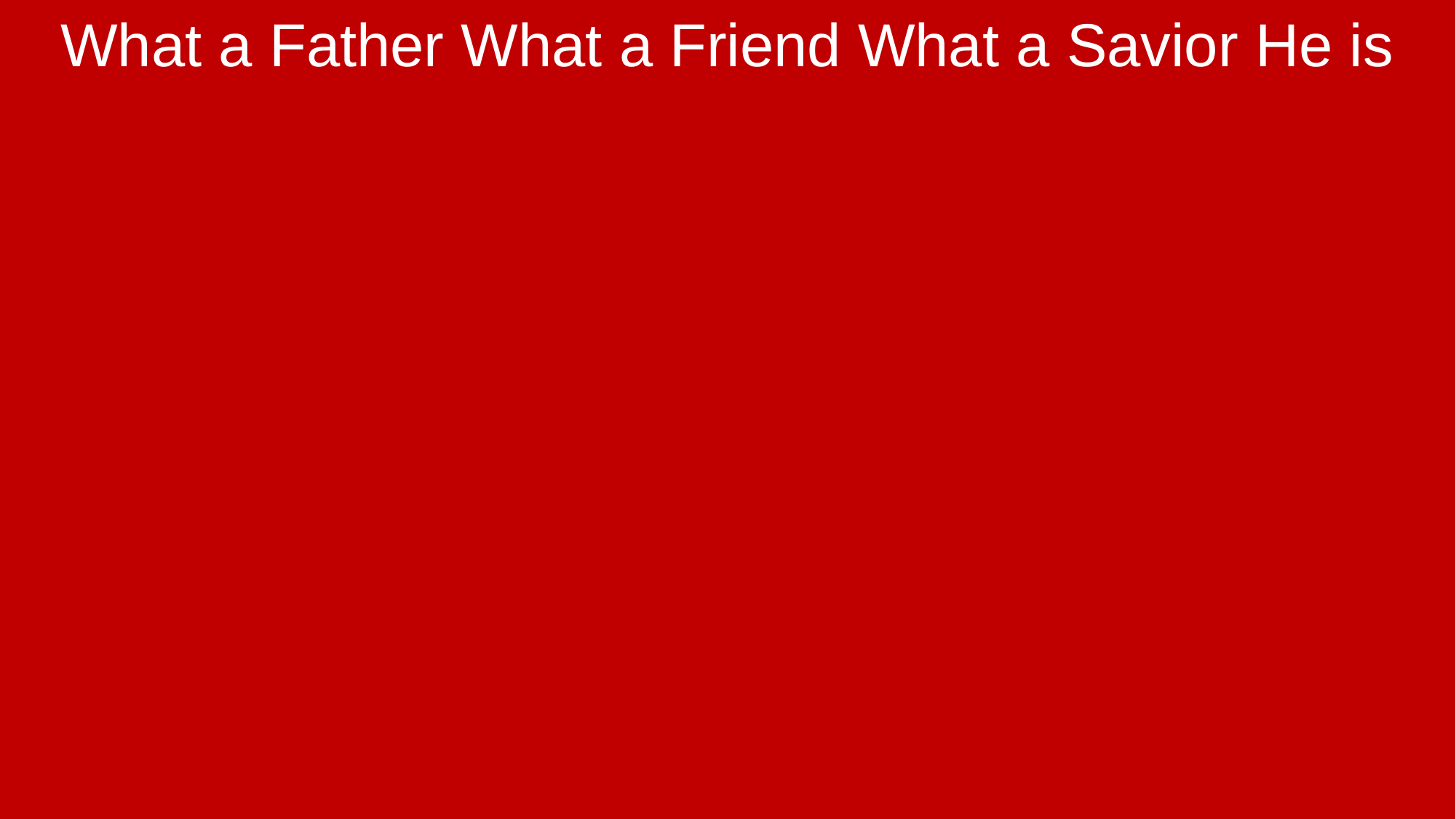

What a Father What a Friend What a Savior He is